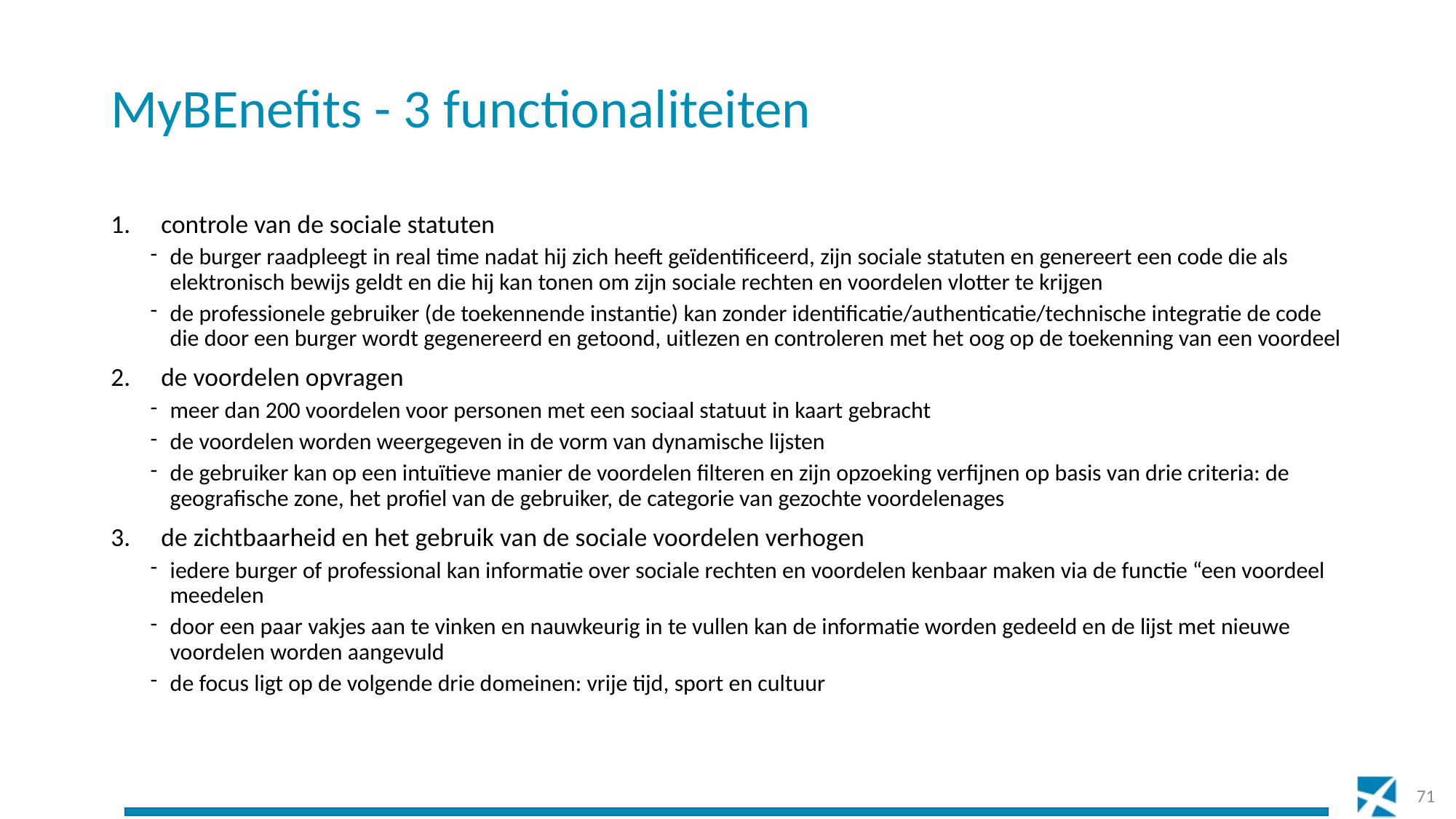

# MyBEnefits - 3 functionaliteiten
controle van de sociale statuten
de burger raadpleegt in real time nadat hij zich heeft geïdentificeerd, zijn sociale statuten en genereert een code die als elektronisch bewijs geldt en die hij kan tonen om zijn sociale rechten en voordelen vlotter te krijgen
de professionele gebruiker (de toekennende instantie) kan zonder identificatie/authenticatie/technische integratie de code die door een burger wordt gegenereerd en getoond, uitlezen en controleren met het oog op de toekenning van een voordeel
de voordelen opvragen
meer dan 200 voordelen voor personen met een sociaal statuut in kaart gebracht
de voordelen worden weergegeven in de vorm van dynamische lijsten
de gebruiker kan op een intuïtieve manier de voordelen filteren en zijn opzoeking verfijnen op basis van drie criteria: de geografische zone, het profiel van de gebruiker, de categorie van gezochte voordelenages
de zichtbaarheid en het gebruik van de sociale voordelen verhogen
iedere burger of professional kan informatie over sociale rechten en voordelen kenbaar maken via de functie “een voordeel meedelen
door een paar vakjes aan te vinken en nauwkeurig in te vullen kan de informatie worden gedeeld en de lijst met nieuwe voordelen worden aangevuld
de focus ligt op de volgende drie domeinen: vrije tijd, sport en cultuur